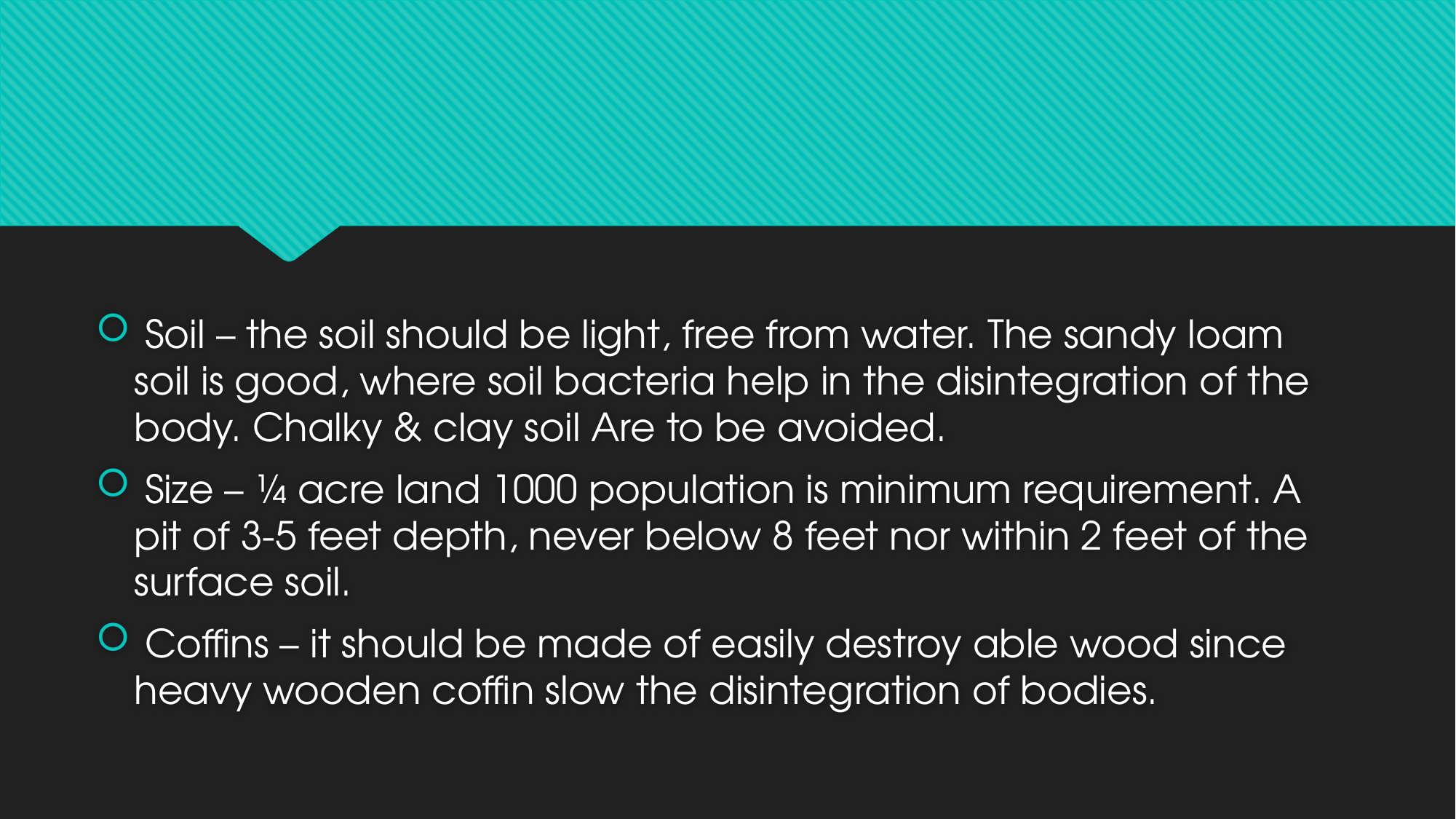

Soil – the soil should be light, free from water. The sandy loam soil is good, where soil bacteria help in the disintegration of the body. Chalky & clay soil Are to be avoided.
 Size – ¼ acre land 1000 population is minimum requirement. A pit of 3-5 feet depth, never below 8 feet nor within 2 feet of the surface soil.
 Coffins – it should be made of easily destroy able wood since heavy wooden coffin slow the disintegration of bodies.